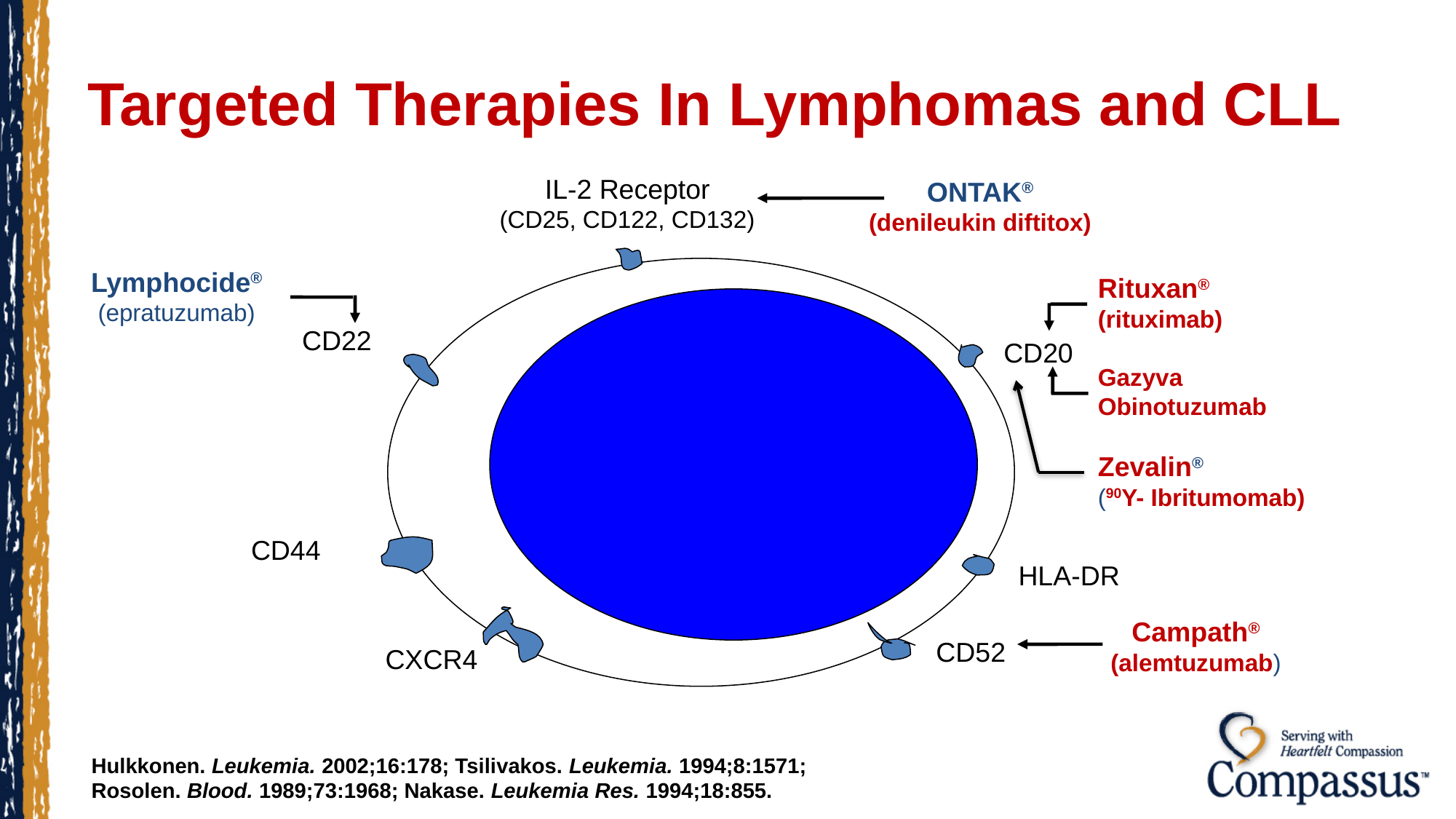

# Targeted Therapies In Lymphomas and CLL
IL-2 Receptor
(CD25, CD122, CD132)
ONTAK®
(denileukin diftitox)

Lymphocide®
(epratuzumab)
Rituxan®
(rituximab)

Gazyva
Obinotuzumab

Zevalin®
(90Y- Ibritumomab)

Campath®
(alemtuzumab)

CD22
CD20

CD44

HLA-DR

CD52
CXCR4

Hulkkonen. Leukemia. 2002;16:178; Tsilivakos. Leukemia. 1994;8:1571;
Rosolen. Blood. 1989;73:1968; Nakase. Leukemia Res. 1994;18:855.